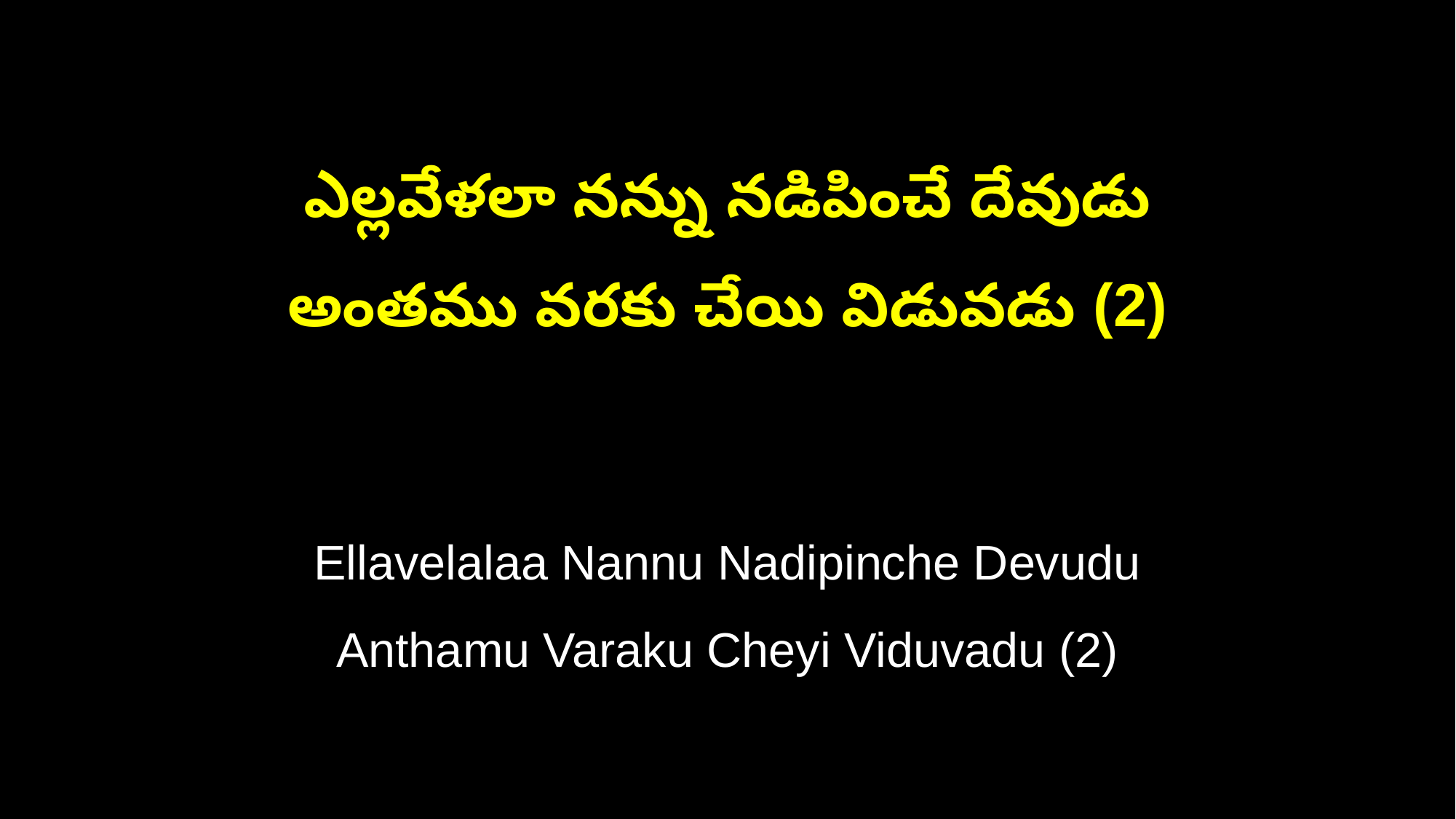

ఎల్లవేళలా నన్ను నడిపించే దేవుడు
అంతము వరకు చేయి విడువడు (2)
Ellavelalaa Nannu Nadipinche Devudu
Anthamu Varaku Cheyi Viduvadu (2)